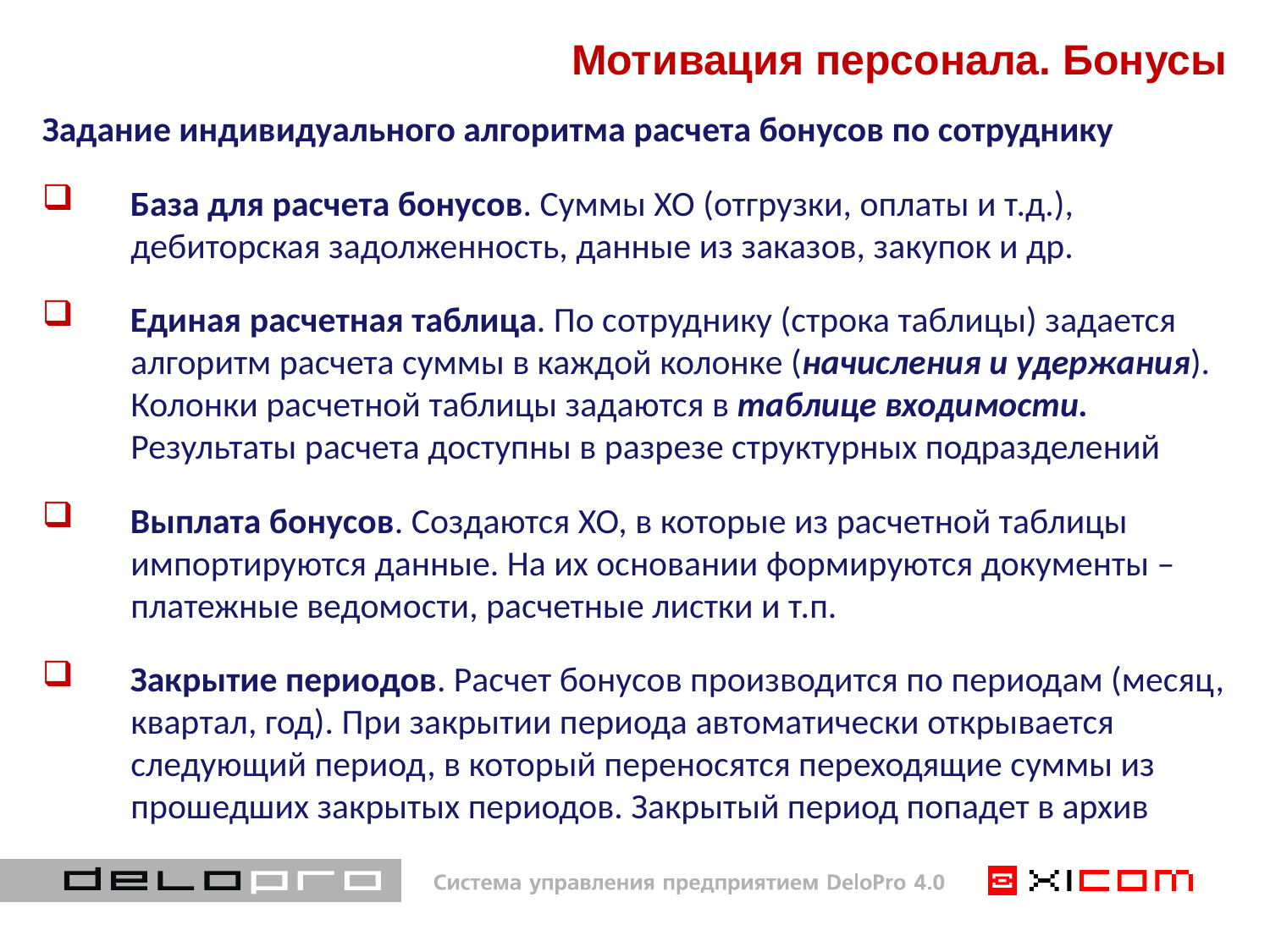

# Мотивация персонала. Бонусы
Задание индивидуального алгоритма расчета бонусов по сотруднику
       База для расчета бонусов. Суммы ХО (отгрузки, оплаты и т.д.),
           дебиторская задолженность, данные из заказов, закупок и др.
       Единая расчетная таблица. По сотруднику (строка таблицы) задается
           алгоритм расчета суммы в каждой колонке (начисления и удержания).
           Колонки расчетной таблицы задаются в таблице входимости.
           Результаты расчета доступны в разрезе структурных подразделений
       Выплата бонусов. Создаются ХО, в которые из расчетной таблицы
           импортируются данные. На их основании формируются документы –
           платежные ведомости, расчетные листки и т.п.
       Закрытие периодов. Расчет бонусов производится по периодам (месяц,
           квартал, год). При закрытии периода автоматически открывается
           следующий период, в который переносятся переходящие суммы из
           прошедших закрытых периодов. Закрытый период попадет в архив